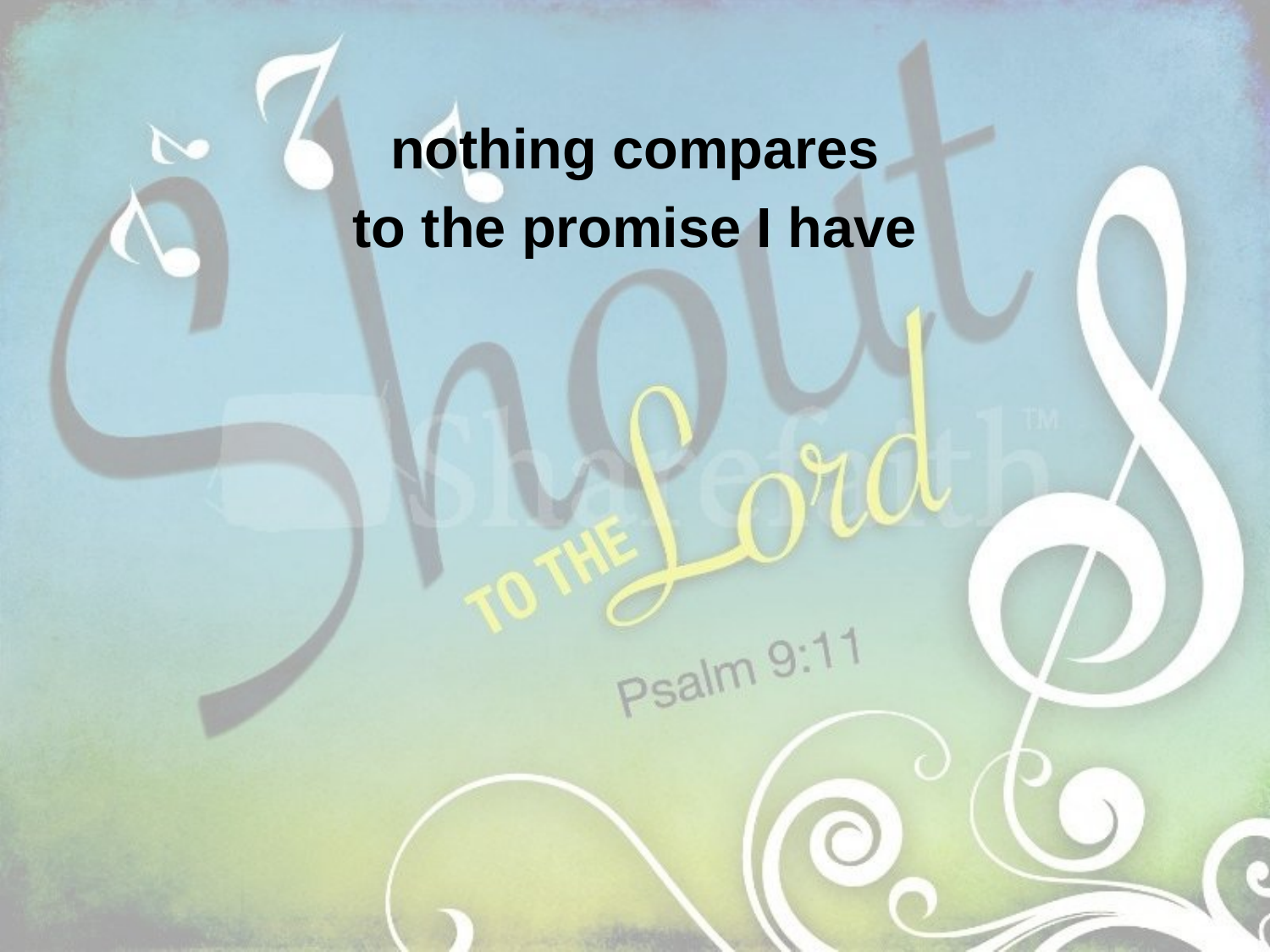

nothing compares
to the promise I have